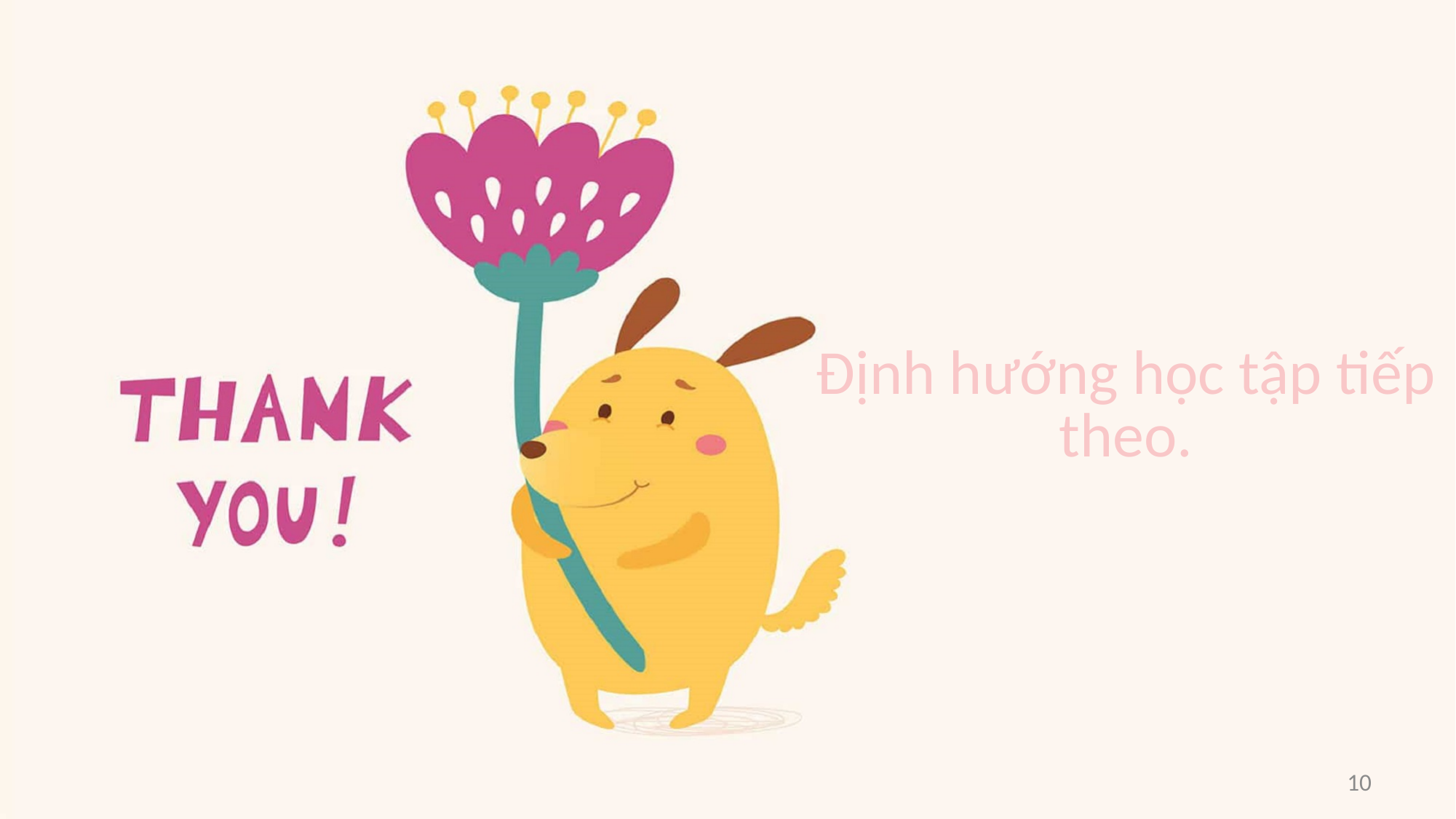

# Định hướng học tập tiếp theo.
10